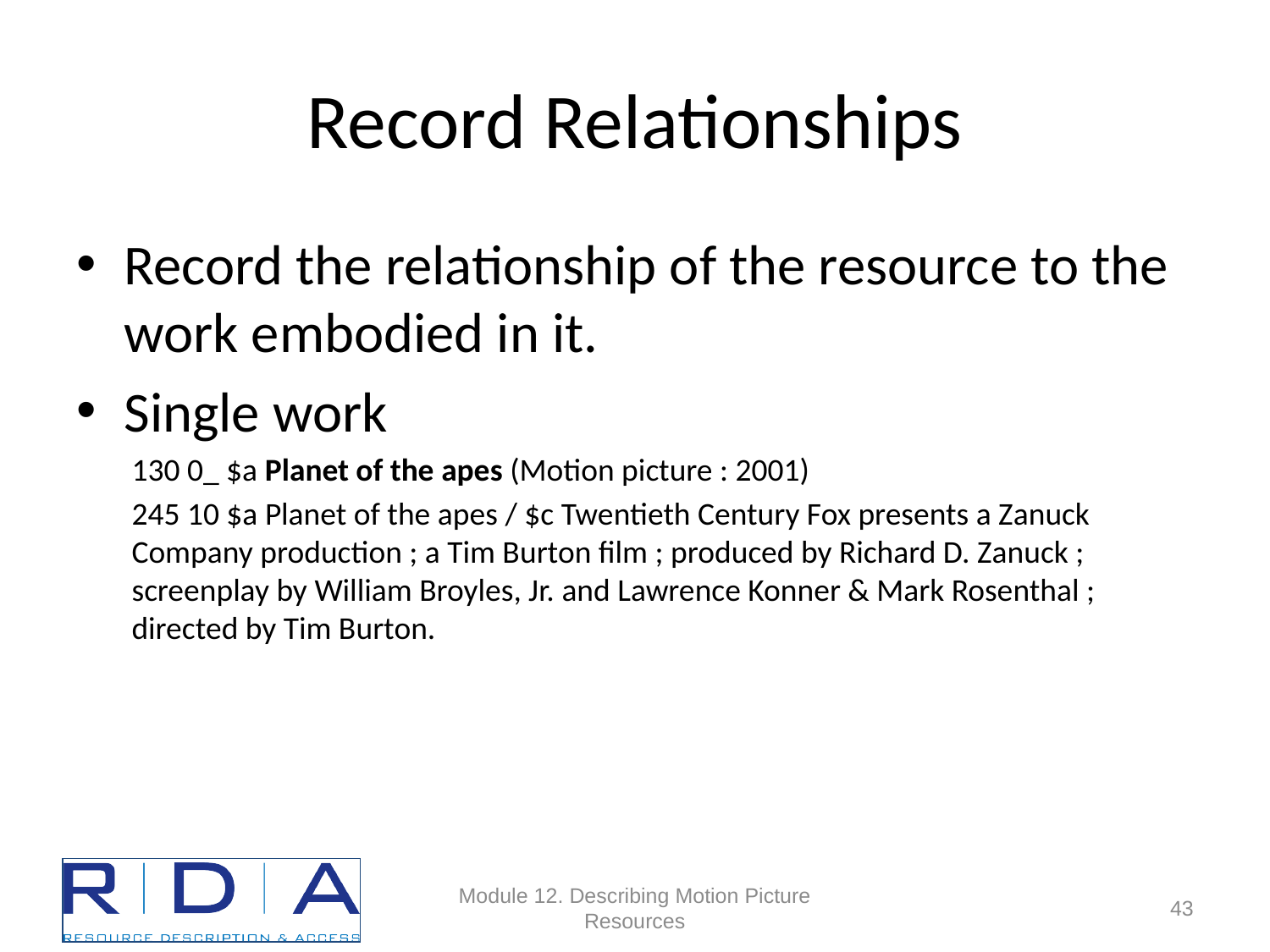

# Record Relationships
Record the relationship of the resource to the work embodied in it.
Single work
130 0_ $a Planet of the apes (Motion picture : 2001)
245 10 $a Planet of the apes / $c Twentieth Century Fox presents a Zanuck Company production ; a Tim Burton film ; produced by Richard D. Zanuck ; screenplay by William Broyles, Jr. and Lawrence Konner & Mark Rosenthal ; directed by Tim Burton.

Module 12. Describing Motion Picture Resources
43